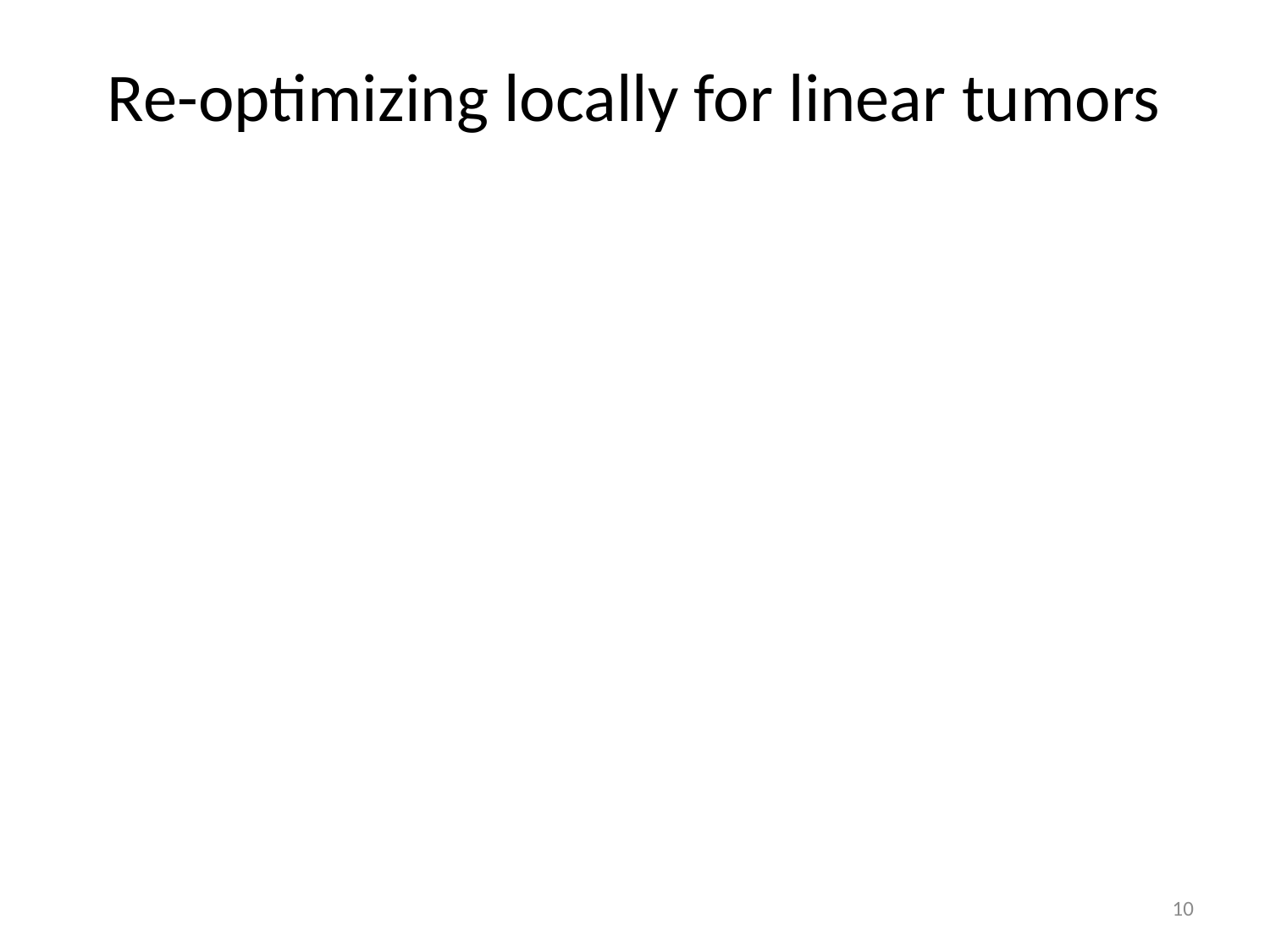

# Re-optimizing locally for linear tumors

10